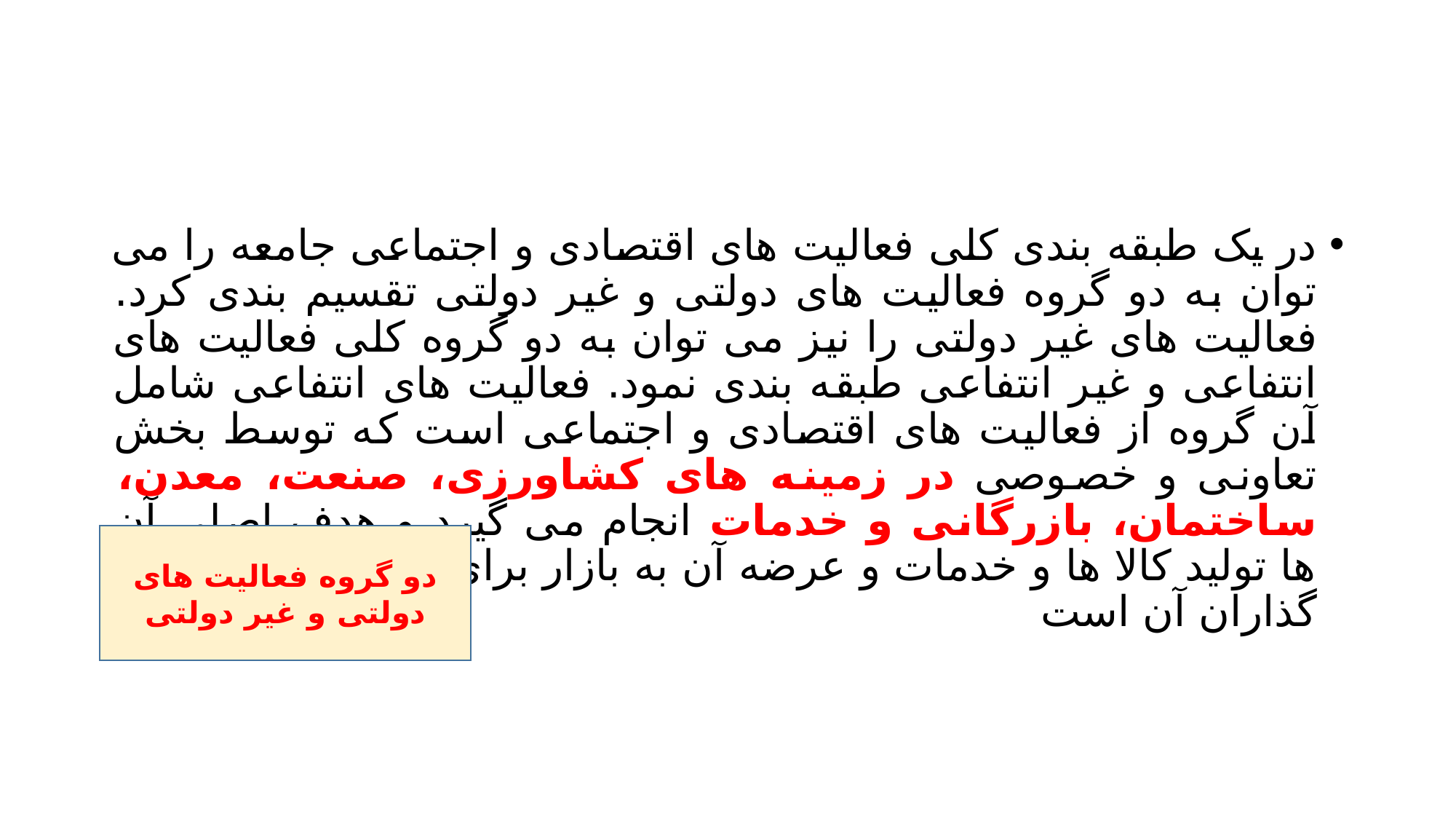

#
در یک طبقه بندی کلی فعالیت های اقتصادی و اجتماعی جامعه را می توان به دو گروه فعالیت های دولتی و غیر دولتی تقسیم بندی کرد. فعالیت های غیر دولتی را نیز می توان به دو گروه کلی فعالیت های انتفاعی و غیر انتفاعی طبقه بندی نمود. فعالیت های انتفاعی شامل آن گروه از فعالیت های اقتصادی و اجتماعی است که توسط بخش تعاونی و خصوصی در زمینه های کشاورزی، صنعت، معدن، ساختمان، بازرگانی و خدمات انجام می گیرد و هدف اصلی آن ها تولید کالا ها و خدمات و عرضه آن به بازار برای تامین سود سرمایه گذاران آن است
دو گروه فعالیت های دولتی و غیر دولتی